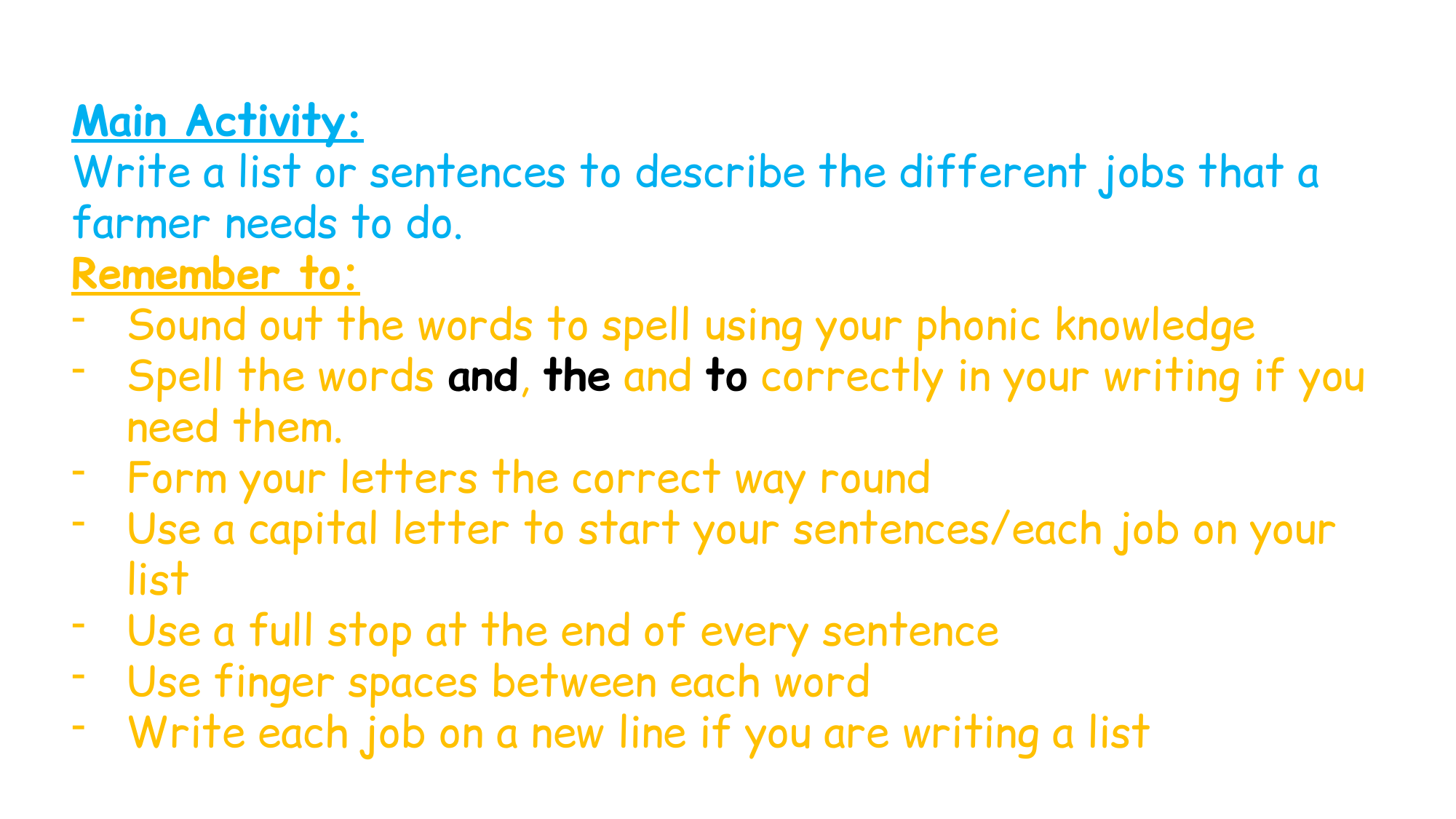

Main Activity:
Write a list or sentences to describe the different jobs that a farmer needs to do.
Remember to:
Sound out the words to spell using your phonic knowledge
Spell the words and, the and to correctly in your writing if you need them.
Form your letters the correct way round
Use a capital letter to start your sentences/each job on your list
Use a full stop at the end of every sentence
Use finger spaces between each word
Write each job on a new line if you are writing a list